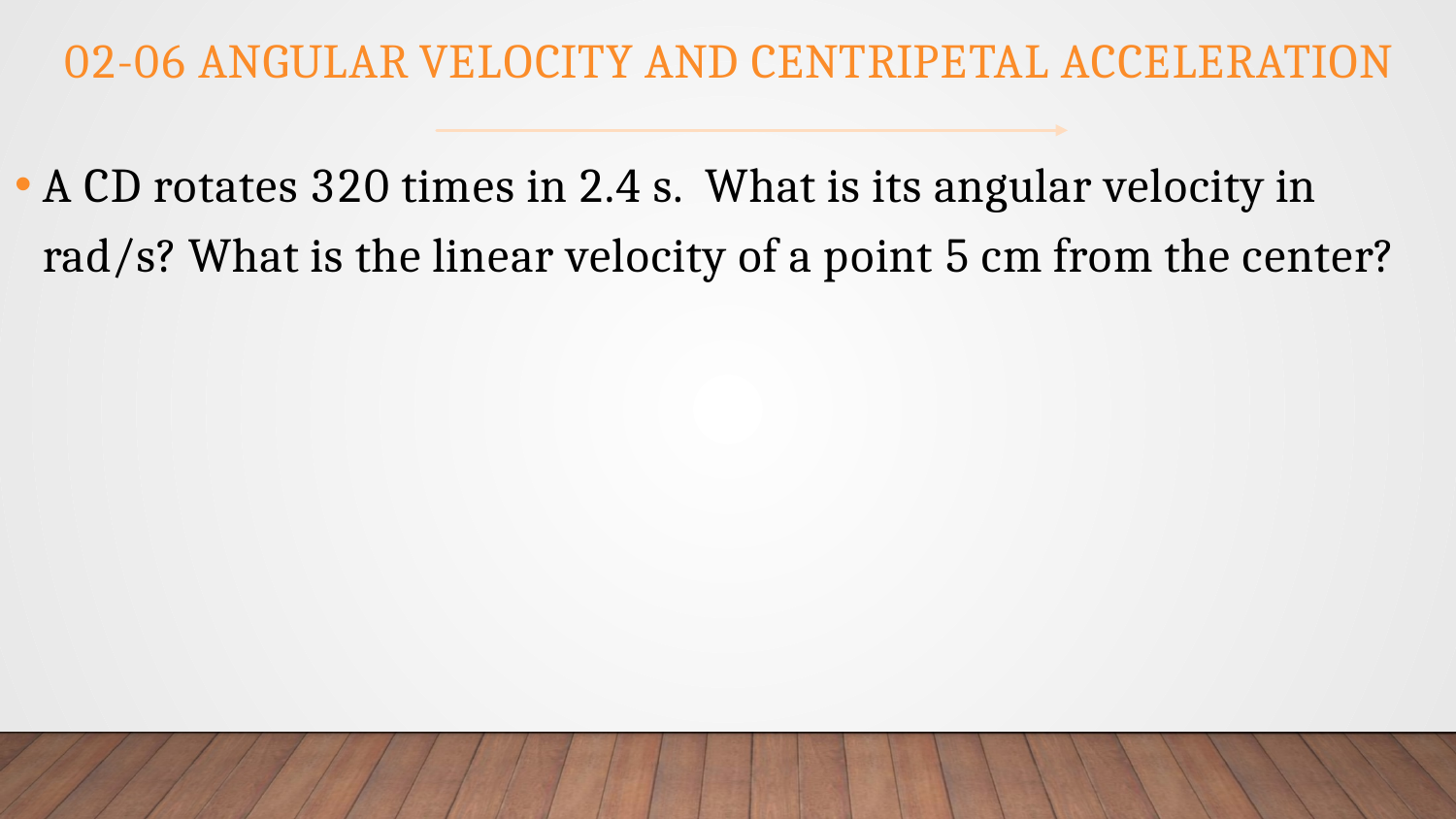

# 02-06 Angular Velocity and Centripetal Acceleration
A CD rotates 320 times in 2.4 s.  What is its angular velocity in rad/s? What is the linear velocity of a point 5 cm from the center?